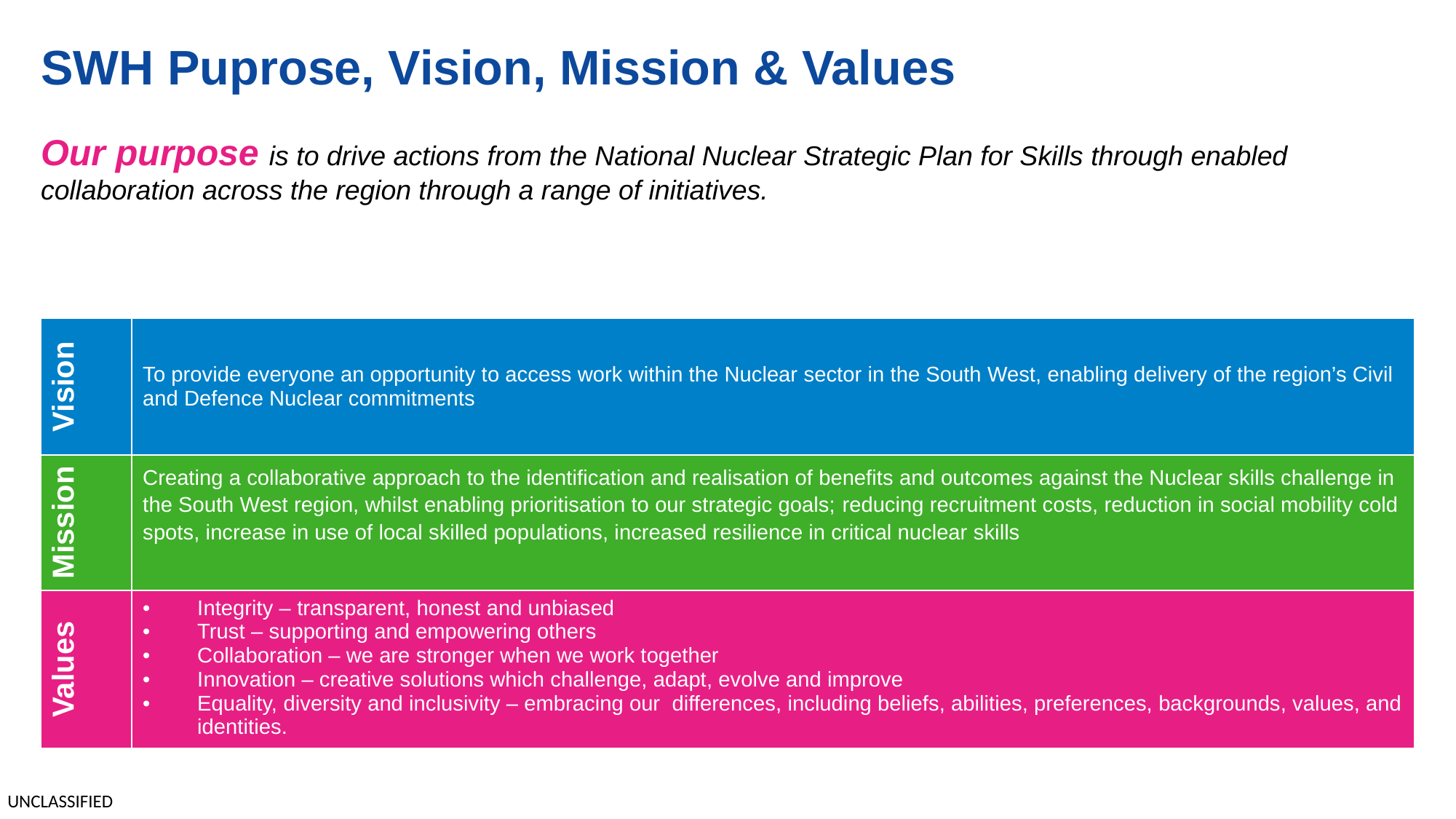

SWH Puprose, Vision, Mission & Values
Our purpose is to drive actions from the National Nuclear Strategic Plan for Skills through enabled
collaboration across the region through a range of initiatives.

| Vision | To provide everyone an opportunity to access work within the Nuclear sector in the South West, enabling delivery of the region’s Civil and Defence Nuclear commitments |
| --- | --- |
| Mission | Creating a collaborative approach to the identification and realisation of benefits and outcomes against the Nuclear skills challenge in the South West region, whilst enabling prioritisation to our strategic goals; reducing recruitment costs, reduction in social mobility cold spots, increase in use of local skilled populations, increased resilience in critical nuclear skills |
| Values | Integrity – transparent, honest and unbiased Trust – supporting and empowering others Collaboration – we are stronger when we work together Innovation – creative solutions which challenge, adapt, evolve and improve Equality, diversity and inclusivity – embracing our differences, including beliefs, abilities, preferences, backgrounds, values, and identities. |